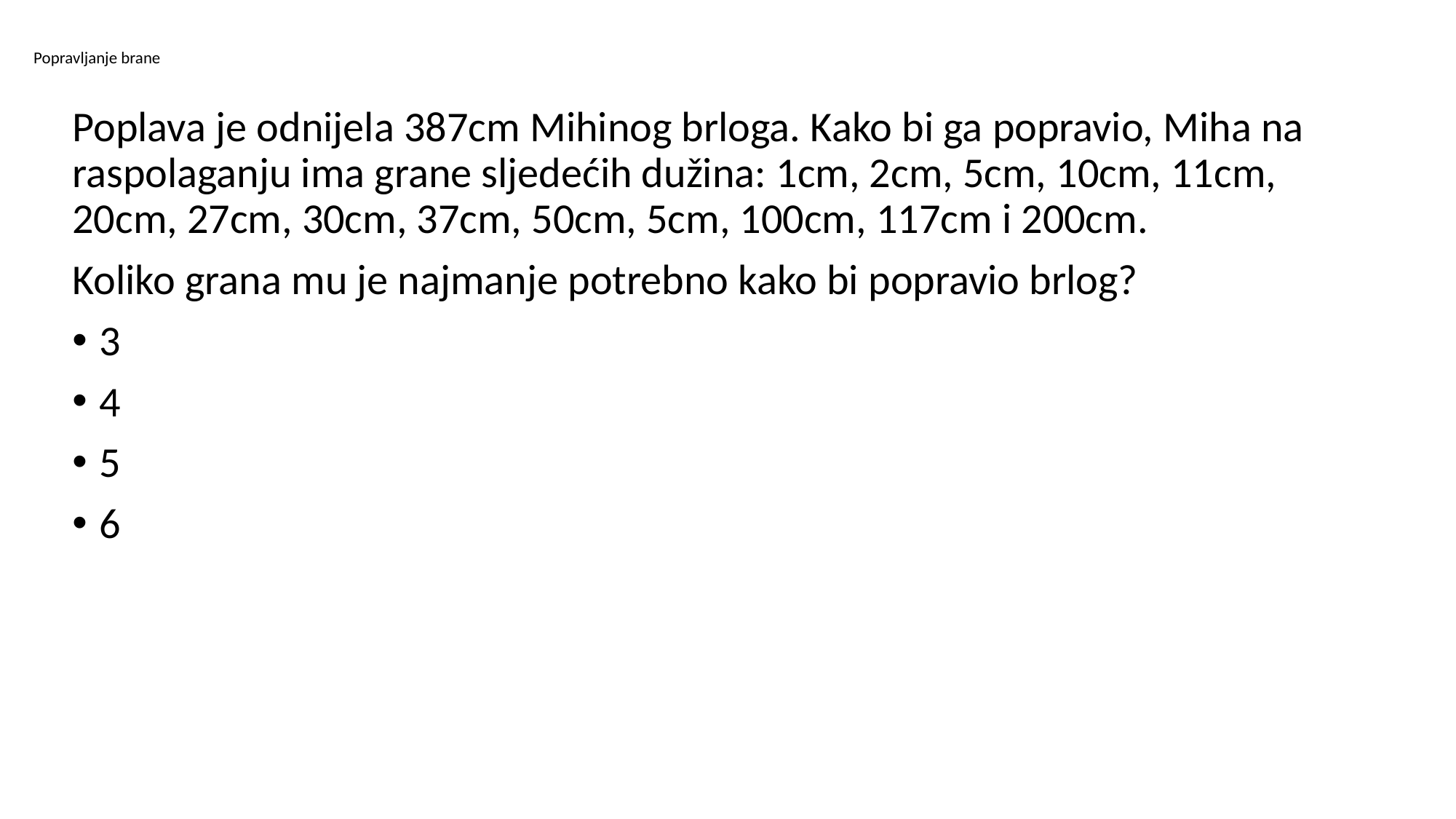

# Popravljanje brane
Poplava je odnijela 387cm Mihinog brloga. Kako bi ga popravio, Miha na raspolaganju ima grane sljedećih dužina: 1cm, 2cm, 5cm, 10cm, 11cm, 20cm, 27cm, 30cm, 37cm, 50cm, 5cm, 100cm, 117cm i 200cm.
Koliko grana mu je najmanje potrebno kako bi popravio brlog?
3
4
5
6